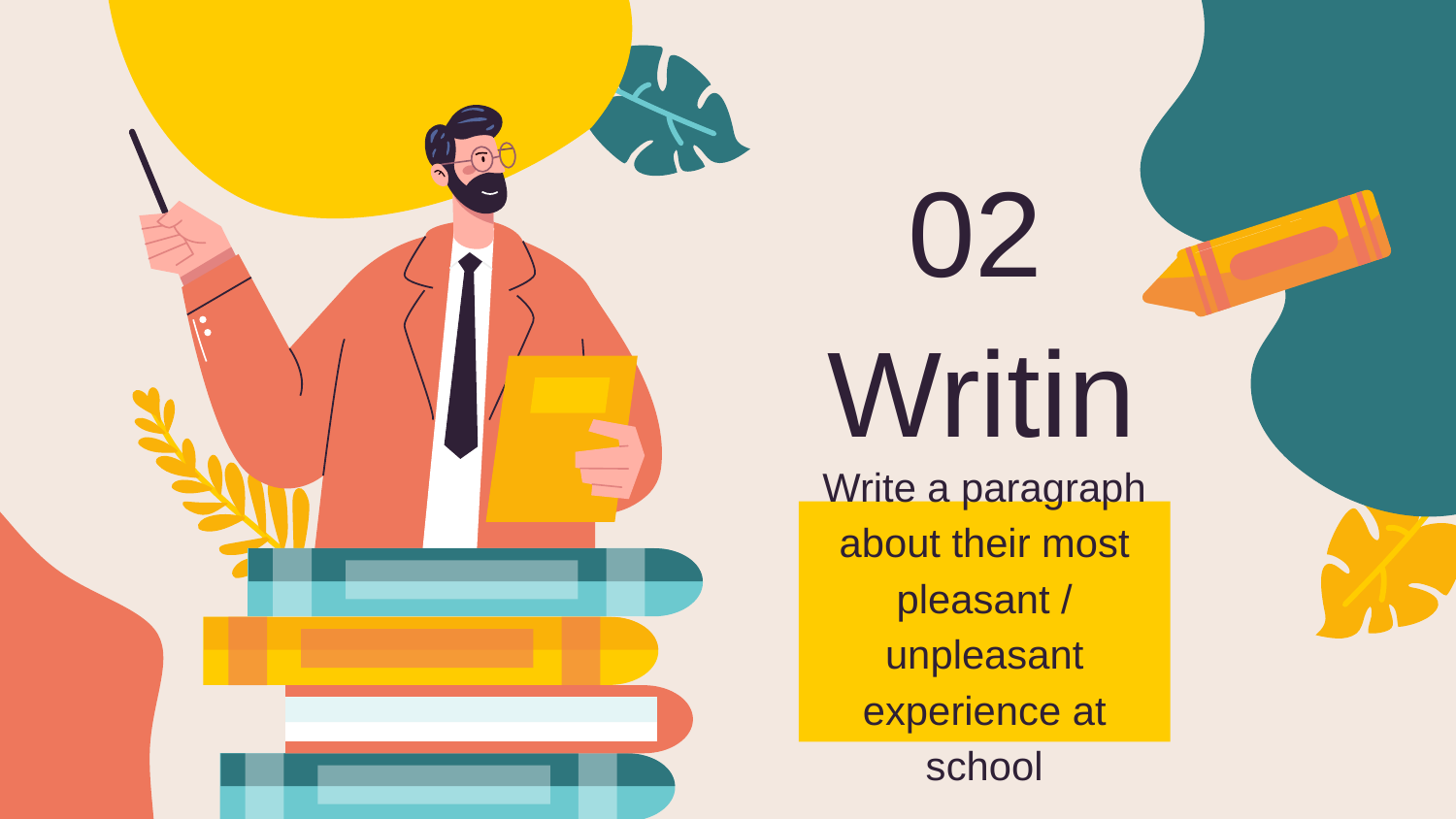

02

# Writing
Write a paragraph about their most pleasant / unpleasant experience at school